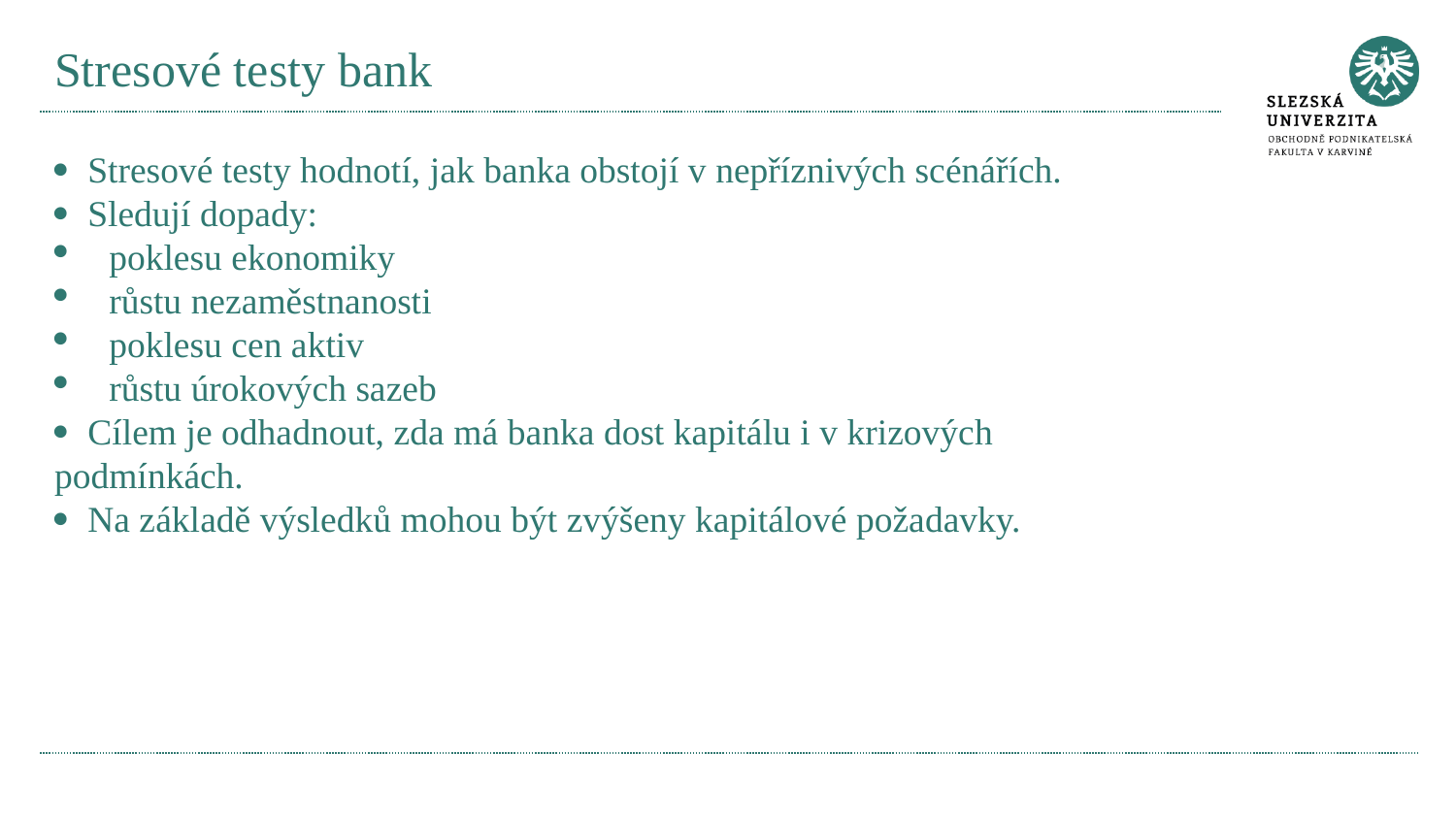

# Stresové testy bank
•  Stresové testy hodnotí, jak banka obstojí v nepříznivých scénářích.
•  Sledují dopady:
poklesu ekonomiky
růstu nezaměstnanosti
poklesu cen aktiv
růstu úrokových sazeb
•  Cílem je odhadnout, zda má banka dost kapitálu i v krizových podmínkách.
•  Na základě výsledků mohou být zvýšeny kapitálové požadavky.